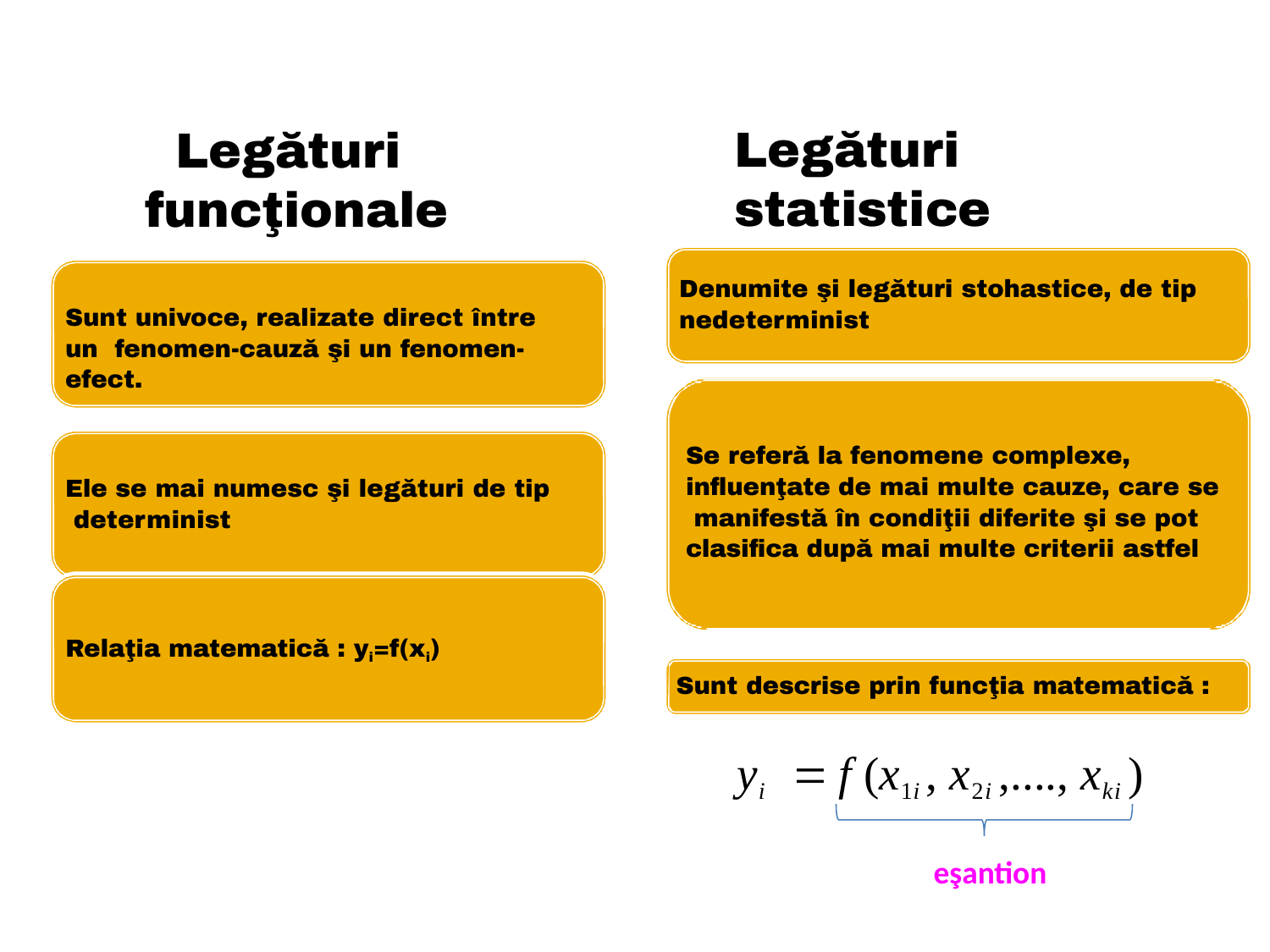

# Legături  funcţionale
Legături  statistice
Denumite şi legături stohastice, de tip  nedeterminist

Sunt univoce, realizate direct între un  fenomen-cauză şi un fenomen-efect.

Se referă la fenomene complexe,  influenţate de mai multe cauze, care se  manifestă în condiţii diferite şi se pot  clasifica după mai multe criterii astfel
Ele se mai numesc şi legături de tip  determinist

Relaţia matematică : yi=f(xi)

Sunt descrise prin funcţia matematică :

yi	=	f (x1i , x2i ,...., xki )
eşantion